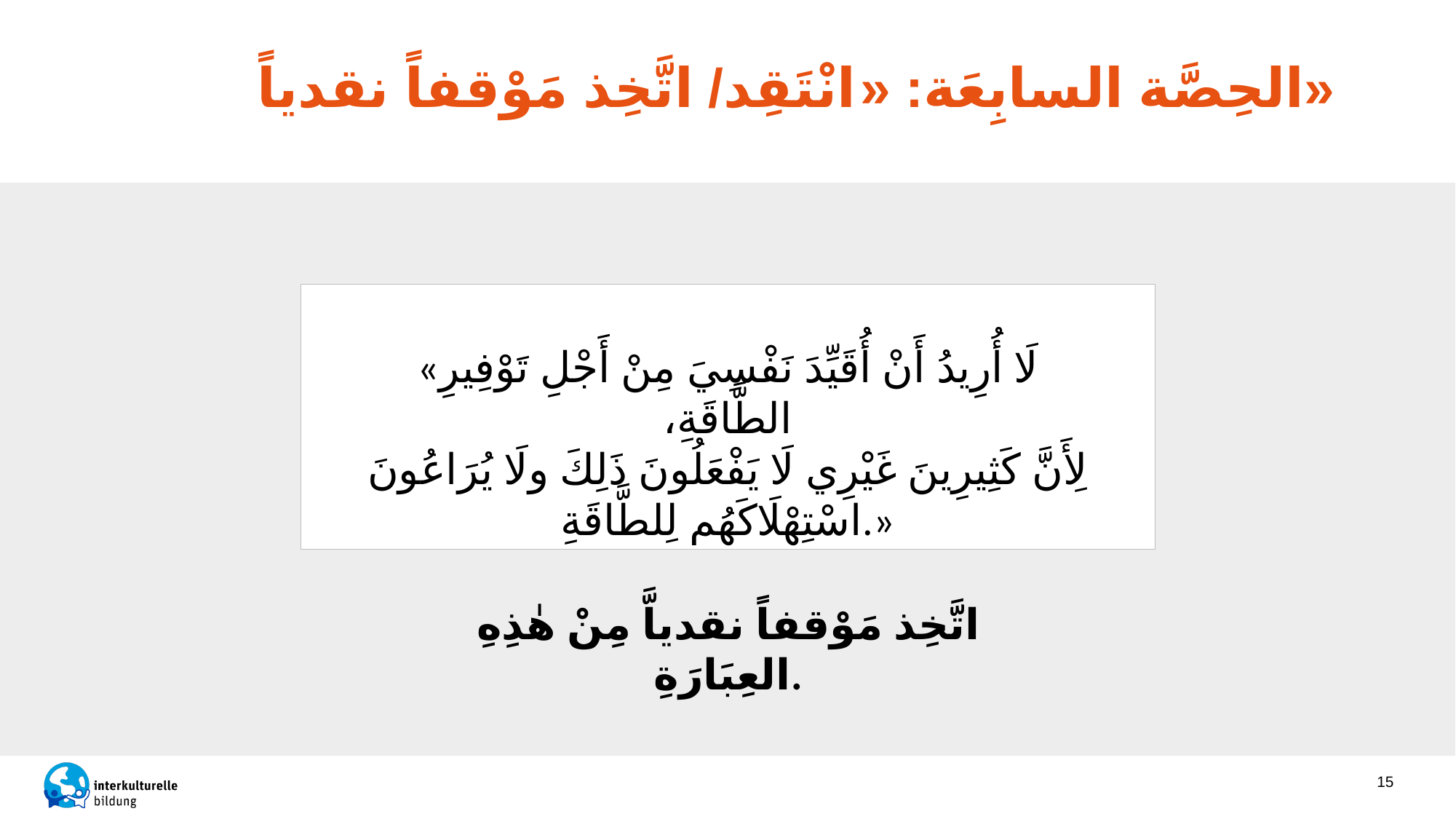

# الحِصَّة السابِعَة: «انْتَقِد/ اتَّخِذ مَوْقفاً نقدياً»

«لَا أُرِيدُ أَنْ أُقَيِّدَ نَفْسِيَ مِنْ أَجْلِ تَوْفِيرِ الطَّاقَةِ،
لِأَنَّ كَثِيرِينَ غَيْرِي لَا يَفْعَلُونَ ذَلِكَ ولَا يُرَاعُونَ اسْتِهْلَاكَهُم لِلطَّاقَةِ.»
اتَّخِذ مَوْقفاً نقدياَّ مِنْ هٰذِهِ العِبَارَةِ.
15